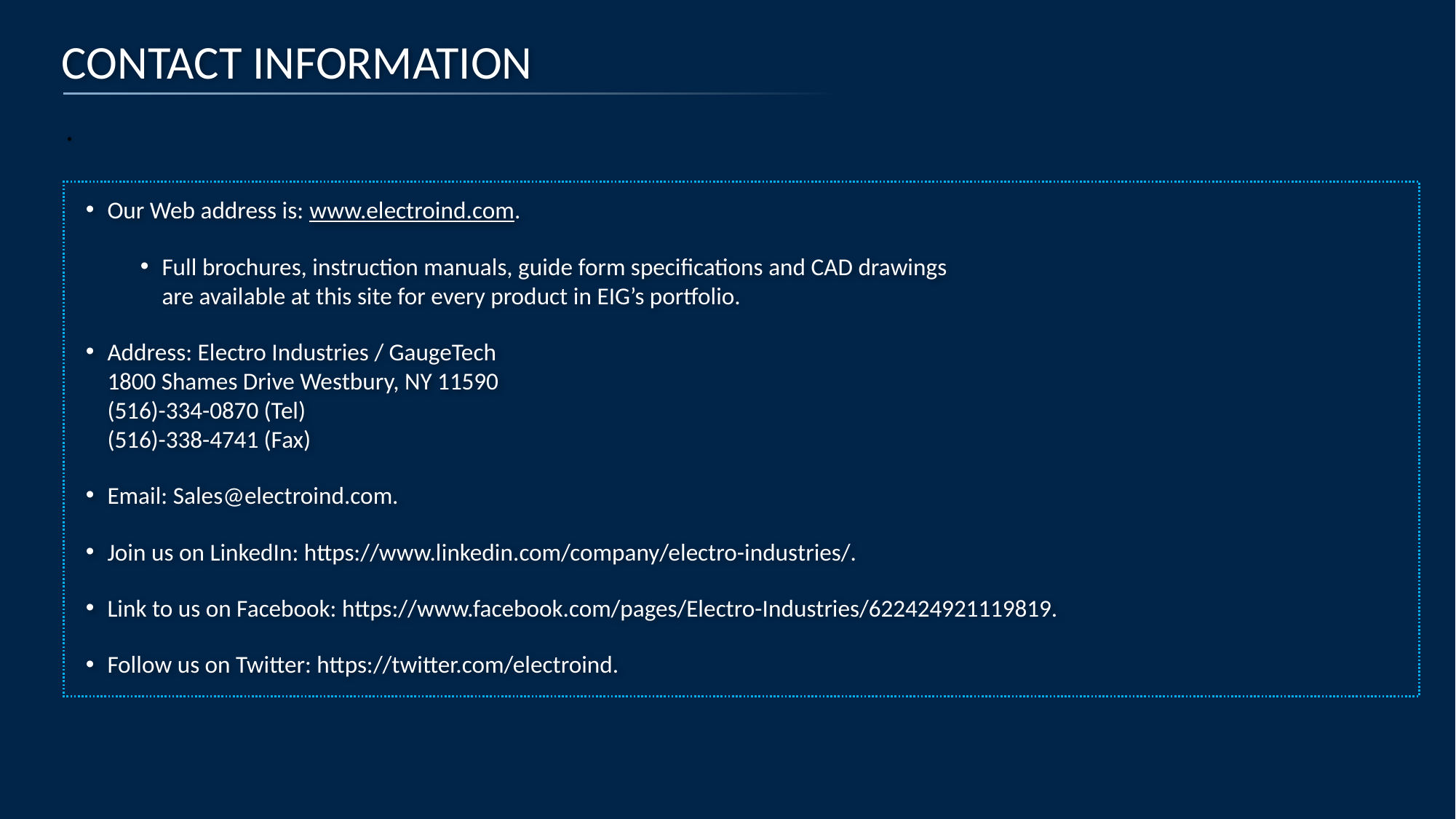

CONTACT INFORMATION

.

Our Web address is: www.electroind.com.
Full brochures, instruction manuals, guide form specifications and CAD drawings
are available at this site for every product in EIG’s portfolio.
Address: Electro Industries / GaugeTech
1800 Shames Drive Westbury, NY 11590
(516)-334-0870 (Tel)
(516)-338-4741 (Fax)
Email: Sales@electroind.com.
Join us on LinkedIn: https://www.linkedin.com/company/electro-industries/.
Link to us on Facebook: https://www.facebook.com/pages/Electro-Industries/622424921119819.
Follow us on Twitter: https://twitter.com/electroind.